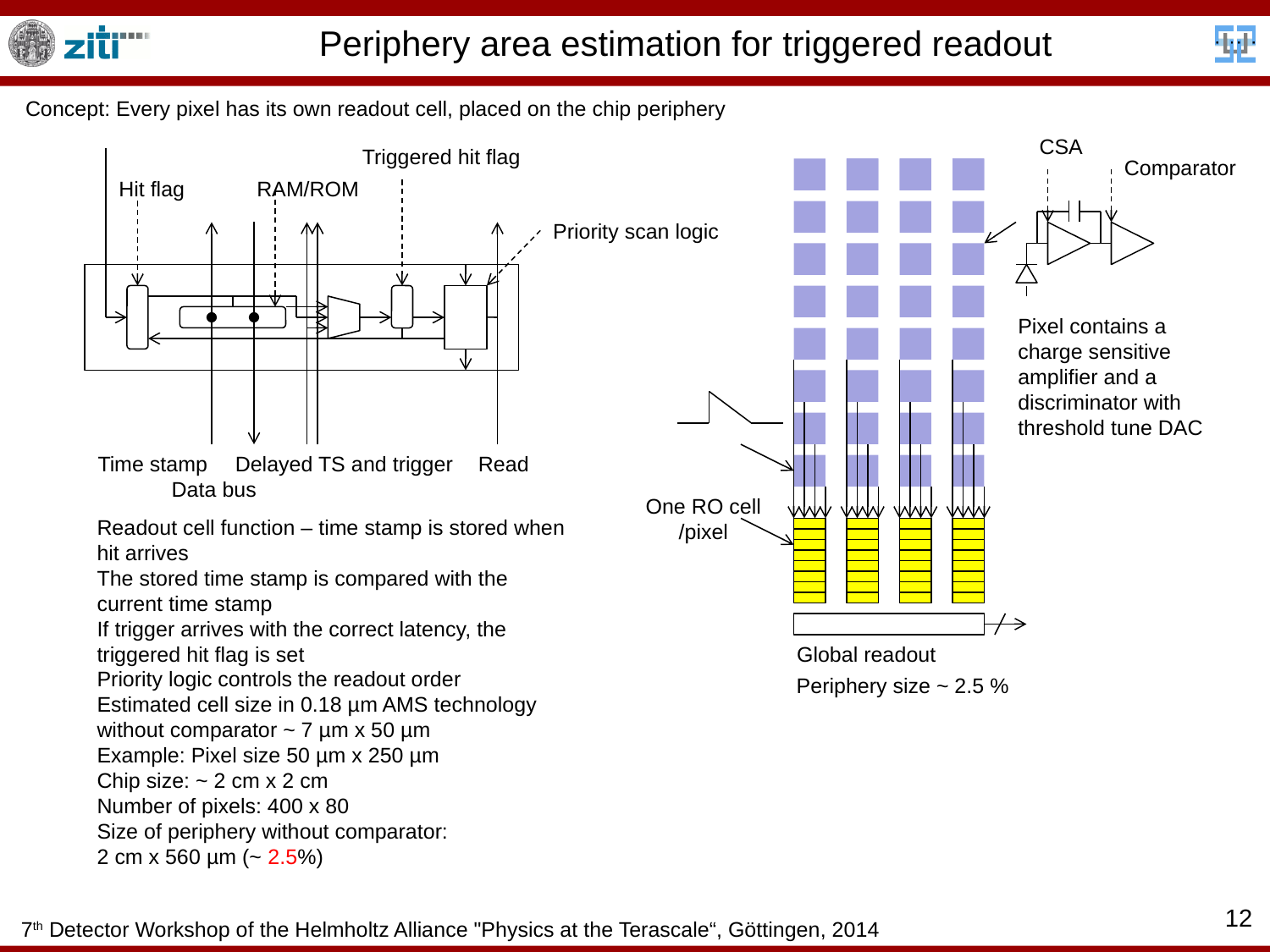

# Periphery area estimation for triggered readout
Concept: Every pixel has its own readout cell, placed on the chip periphery
CSA
Triggered hit flag
Comparator

Hit flag
RAM/ROM

Priority scan logic

Pixel contains a charge sensitive amplifier and a discriminator with threshold tune DAC

Time stamp
Delayed TS and trigger
Read

Data bus
One RO cell
/pixel
Readout cell function – time stamp is stored when hit arrives
The stored time stamp is compared with the current time stamp
If trigger arrives with the correct latency, the triggered hit flag is set
Priority logic controls the readout order
Estimated cell size in 0.18 µm AMS technology without comparator ~ 7 µm x 50 µm
Example: Pixel size 50 µm x 250 µm
Chip size: ~ 2 cm x 2 cm
Number of pixels: 400 x 80
Size of periphery without comparator:
2 cm x 560 µm (~ 2.5%)

Global readout
Periphery size ~ 2.5 %
12